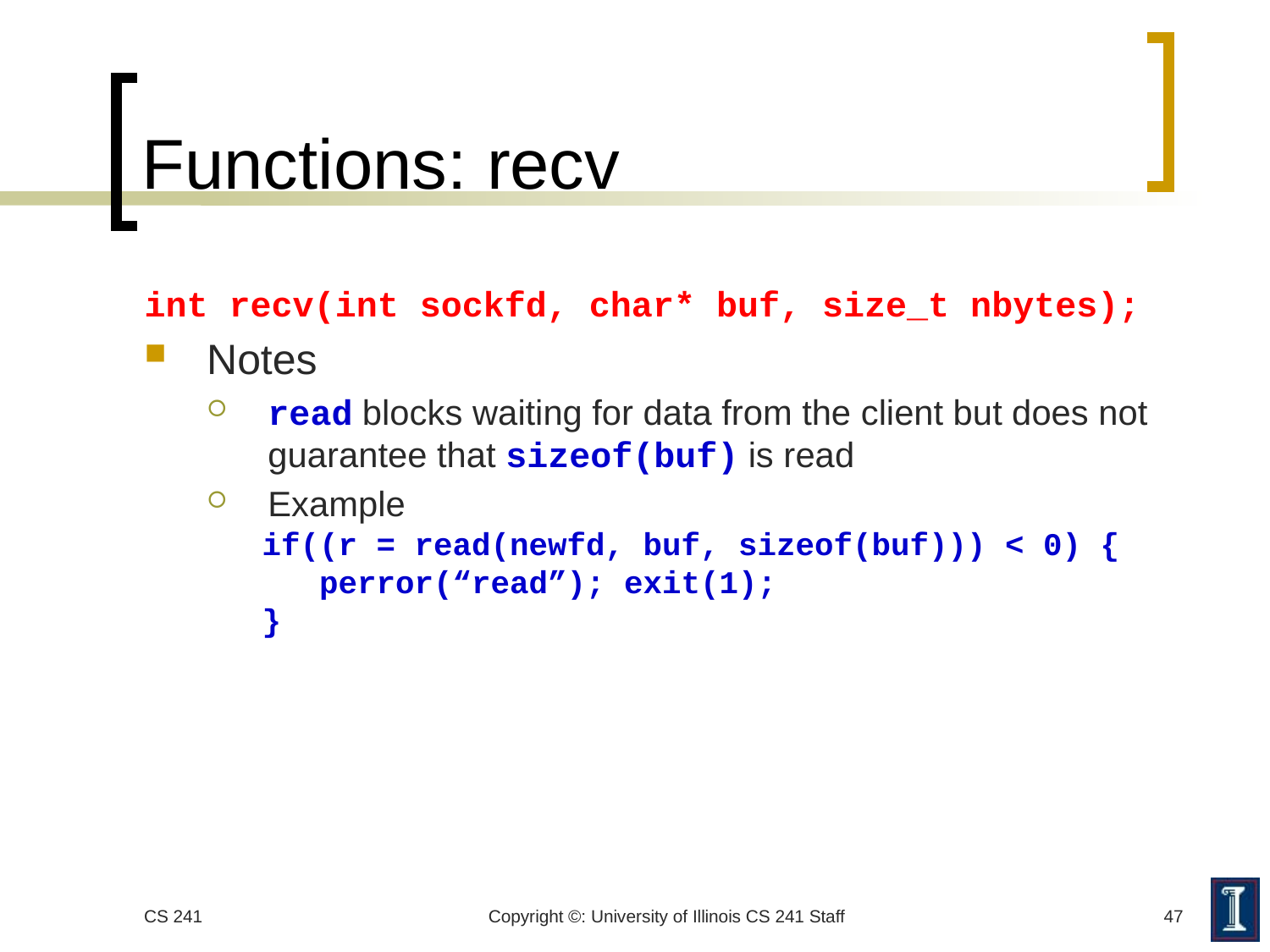

# Functions: recv
int recv(int sockfd, char* buf, size_t nbytes);
Notes
read blocks waiting for data from the client but does not guarantee that sizeof(buf) is read
Example
if((r = read(newfd, buf, sizeof(buf))) < 0) {
   perror(“read”); exit(1);
}

CS 241
Copyright ©: University of Illinois CS 241 Staff
47